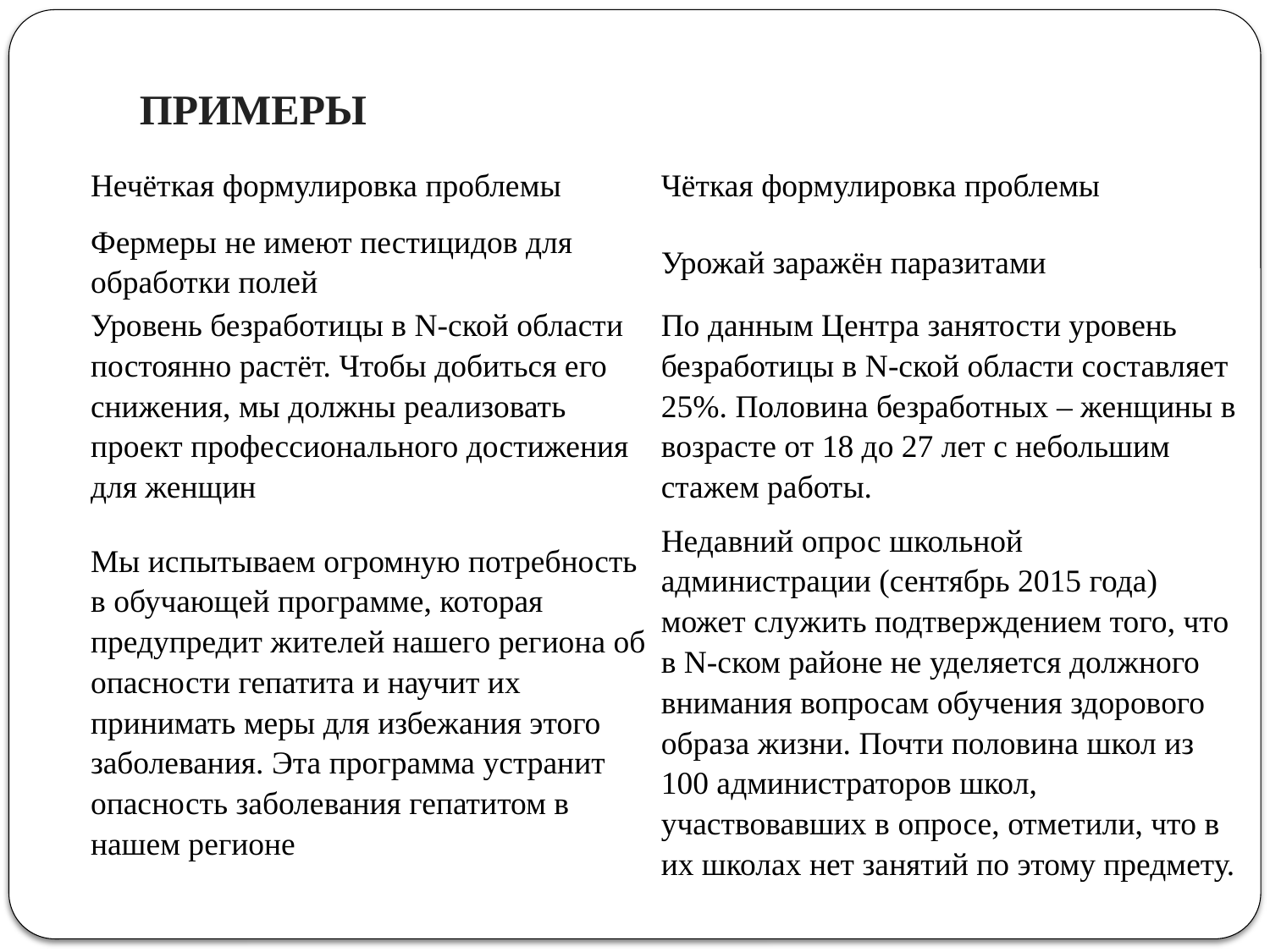

# ПРИМЕРЫ
| Нечёткая формулировка проблемы | Чёткая формулировка проблемы |
| --- | --- |
| Фермеры не имеют пестицидов для обработки полей | Урожай заражён паразитами |
| Уровень безработицы в N-ской области постоянно растёт. Чтобы добиться его снижения, мы должны реализовать проект профессионального достижения для женщин | По данным Центра занятости уровень безработицы в N-ской области составляет 25%. Половина безработных – женщины в возрасте от 18 до 27 лет с небольшим стажем работы. |
| Мы испытываем огромную потребность в обучающей программе, которая предупредит жителей нашего региона об опасности гепатита и научит их принимать меры для избежания этого заболевания. Эта программа устранит опасность заболевания гепатитом в нашем регионе | Недавний опрос школьной администрации (сентябрь 2015 года) может служить подтверждением того, что в N-ском районе не уделяется должного внимания вопросам обучения здорового образа жизни. Почти половина школ из 100 администраторов школ, участвовавших в опросе, отметили, что в их школах нет занятий по этому предмету. |